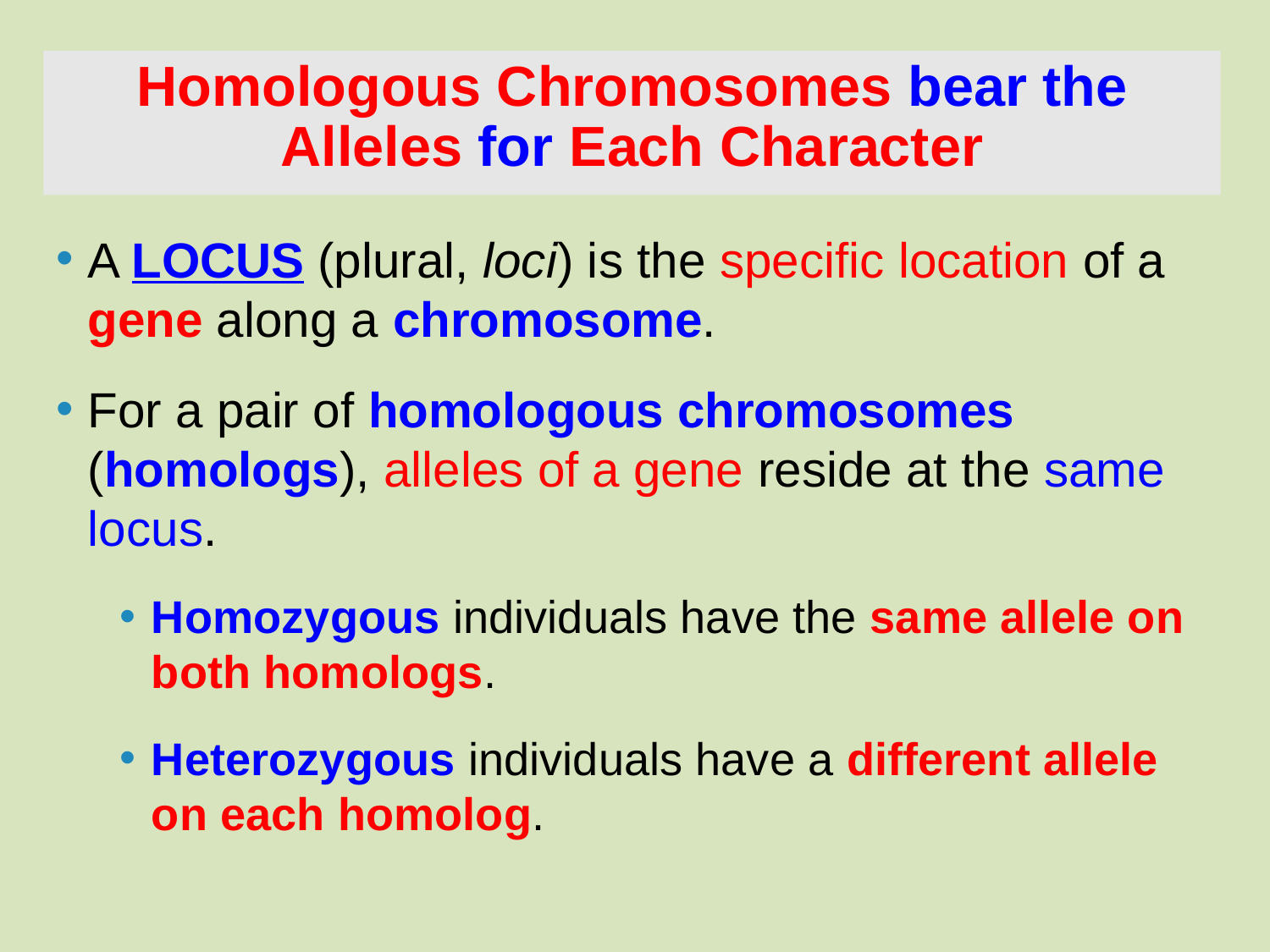

# Homologous Chromosomes bear the Alleles for Each Character
A LOCUS (plural, loci) is the specific location of a gene along a chromosome.
For a pair of homologous chromosomes (homologs), alleles of a gene reside at the same locus.
Homozygous individuals have the same allele on both homologs.
Heterozygous individuals have a different allele on each homolog.